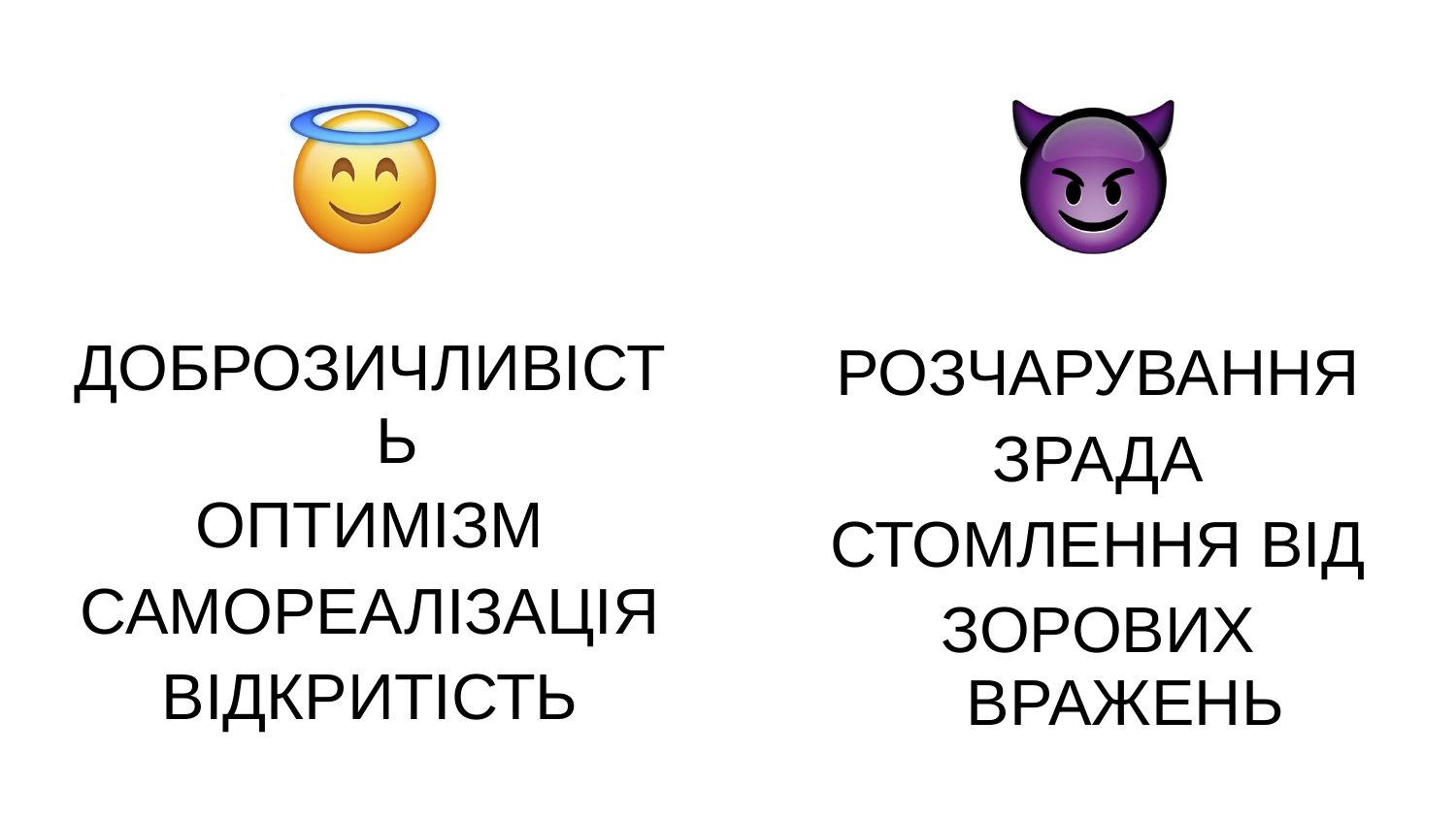

ДОБРОЗИЧЛИВІСТЬ
ОПТИМІЗМ
САМОРЕАЛІЗАЦІЯ
ВІДКРИТІСТЬ
РОЗЧАРУВАННЯ
ЗРАДА
СТОМЛЕННЯ ВІД
ЗОРОВИХ ВРАЖЕНЬ